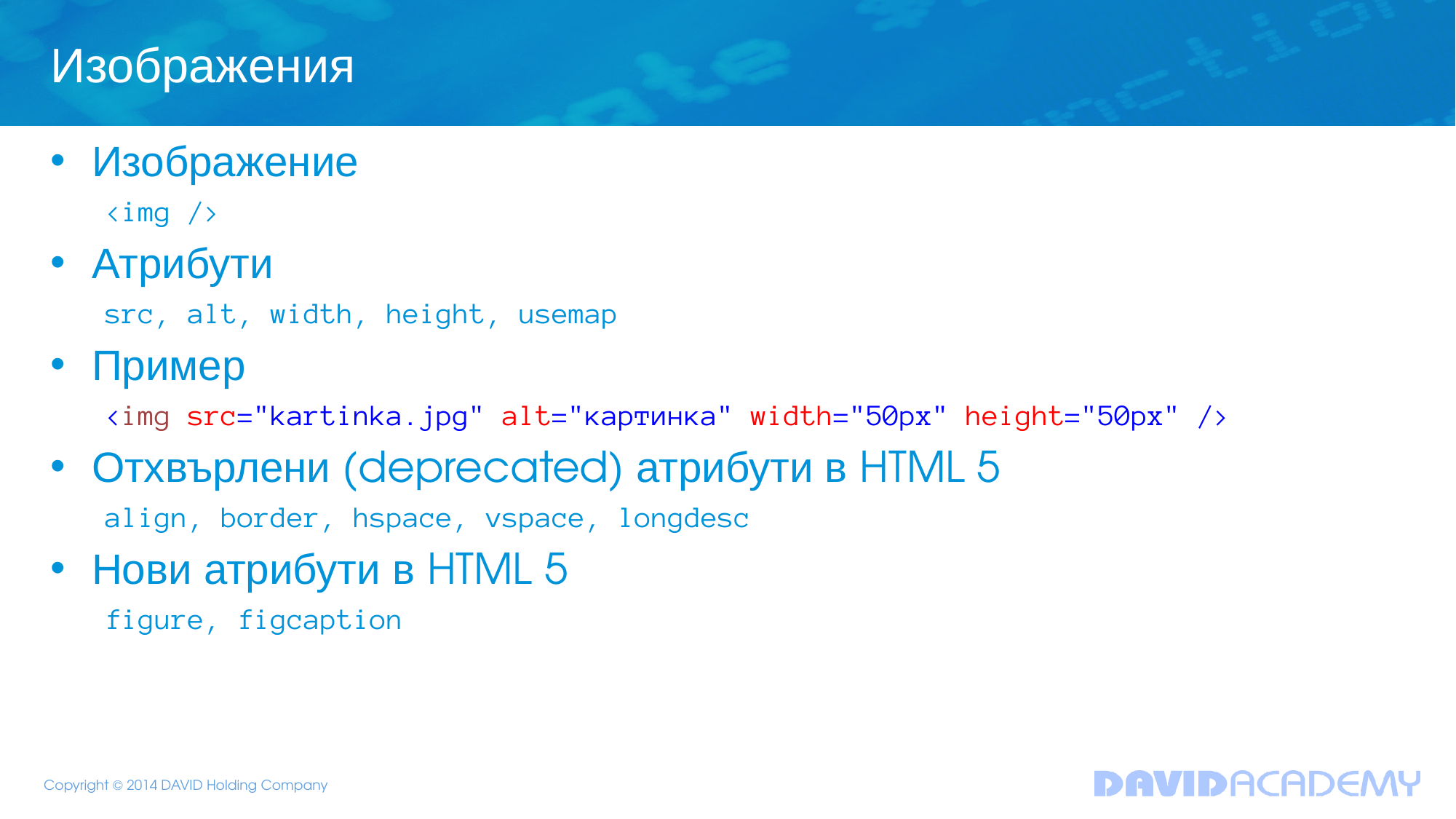

# Изображения
Изображение
<img />
Атрибути
src, alt, width, height, usemap
Пример
<img src="kartinka.jpg" alt="картинка" width="50px" height="50px" />
Отхвърлени (deprecated) атрибути в HTML 5
align, border, hspace, vspace, longdesc
Нови атрибути в HTML 5
figure, figcaption